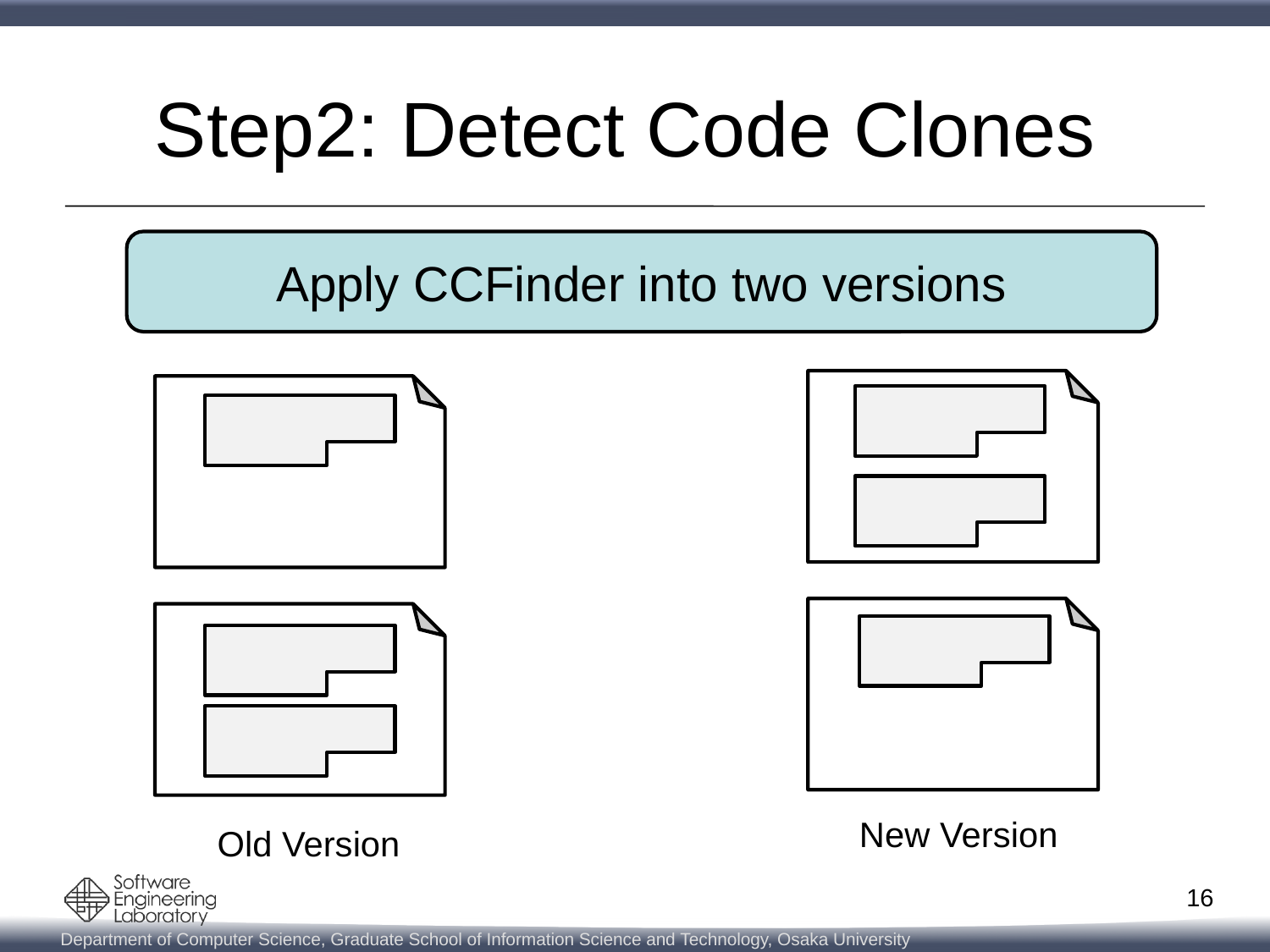

# Step2: Detect Code Clones
Apply CCFinder into two versions

New Version
Old Version
16